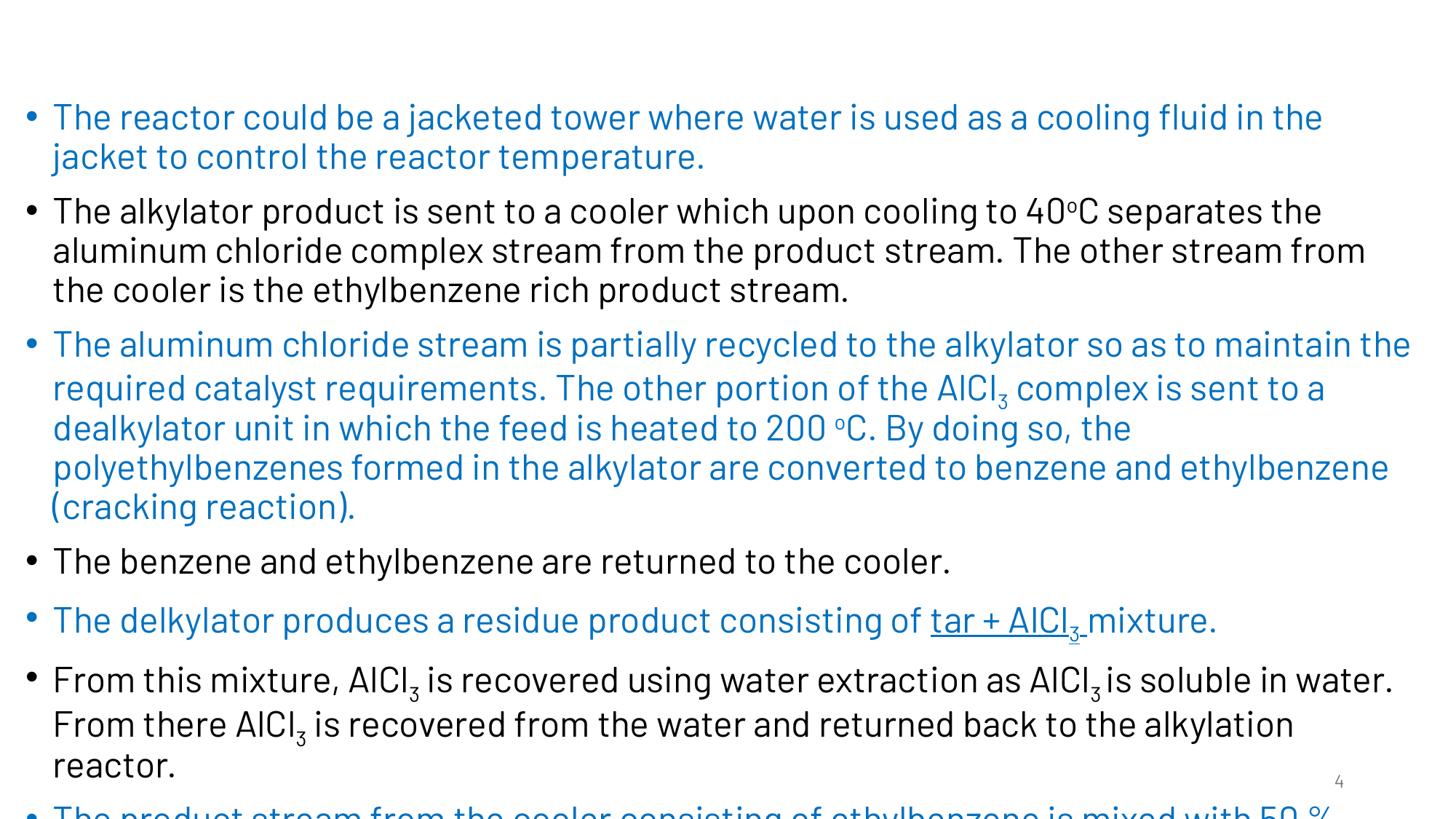

#
The reactor could be a jacketed tower where water is used as a cooling fluid in the jacket to control the reactor temperature.
The alkylator product is sent to a cooler which upon cooling to 40oC separates the aluminum chloride complex stream from the product stream. The other stream from the cooler is the ethylbenzene rich product stream.
The aluminum chloride stream is partially recycled to the alkylator so as to maintain the required catalyst requirements. The other portion of the AlCl3 complex is sent to a dealkylator unit in which the feed is heated to 200 oC. By doing so, the polyethylbenzenes formed in the alkylator are converted to benzene and ethylbenzene (cracking reaction).
The benzene and ethylbenzene are returned to the cooler.
The delkylator produces a residue product consisting of tar + AlCl3 mixture.
From this mixture, AlCl3 is recovered using water extraction as AlCl3 is soluble in water. From there AlCl3 is recovered from the water and returned back to the alkylation reactor.
The product stream from the cooler consisting of ethylbenzene is mixed with 50 % NaOH to remove acidic impurities. Eventually, after settling waste is eliminated.
4